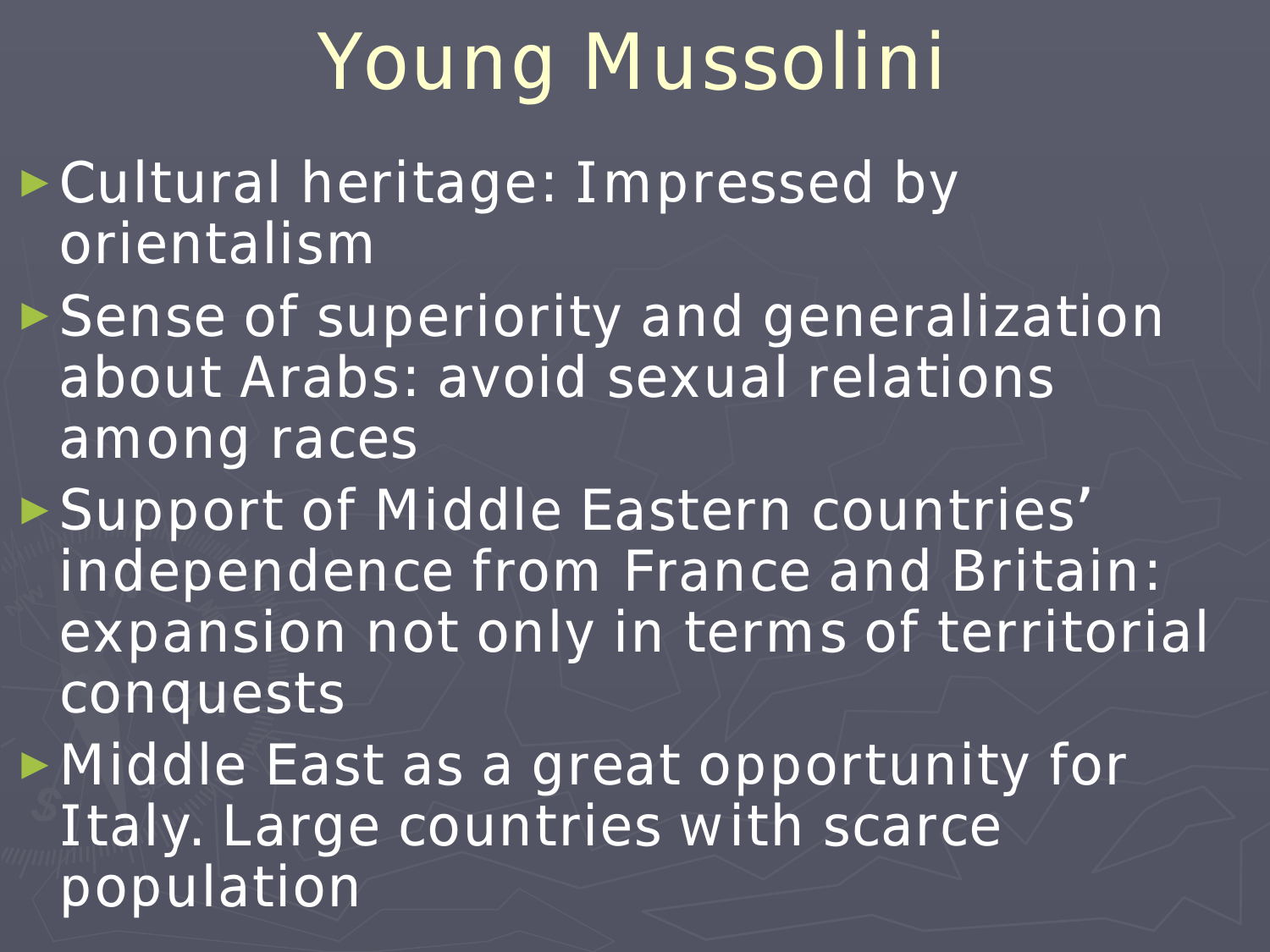

# Young Mussolini
Cultural heritage: Impressed by orientalism
Sense of superiority and generalization about Arabs: avoid sexual relations among races
Support of Middle Eastern countries’ independence from France and Britain: expansion not only in terms of territorial conquests
Middle East as a great opportunity for Italy. Large countries with scarce population